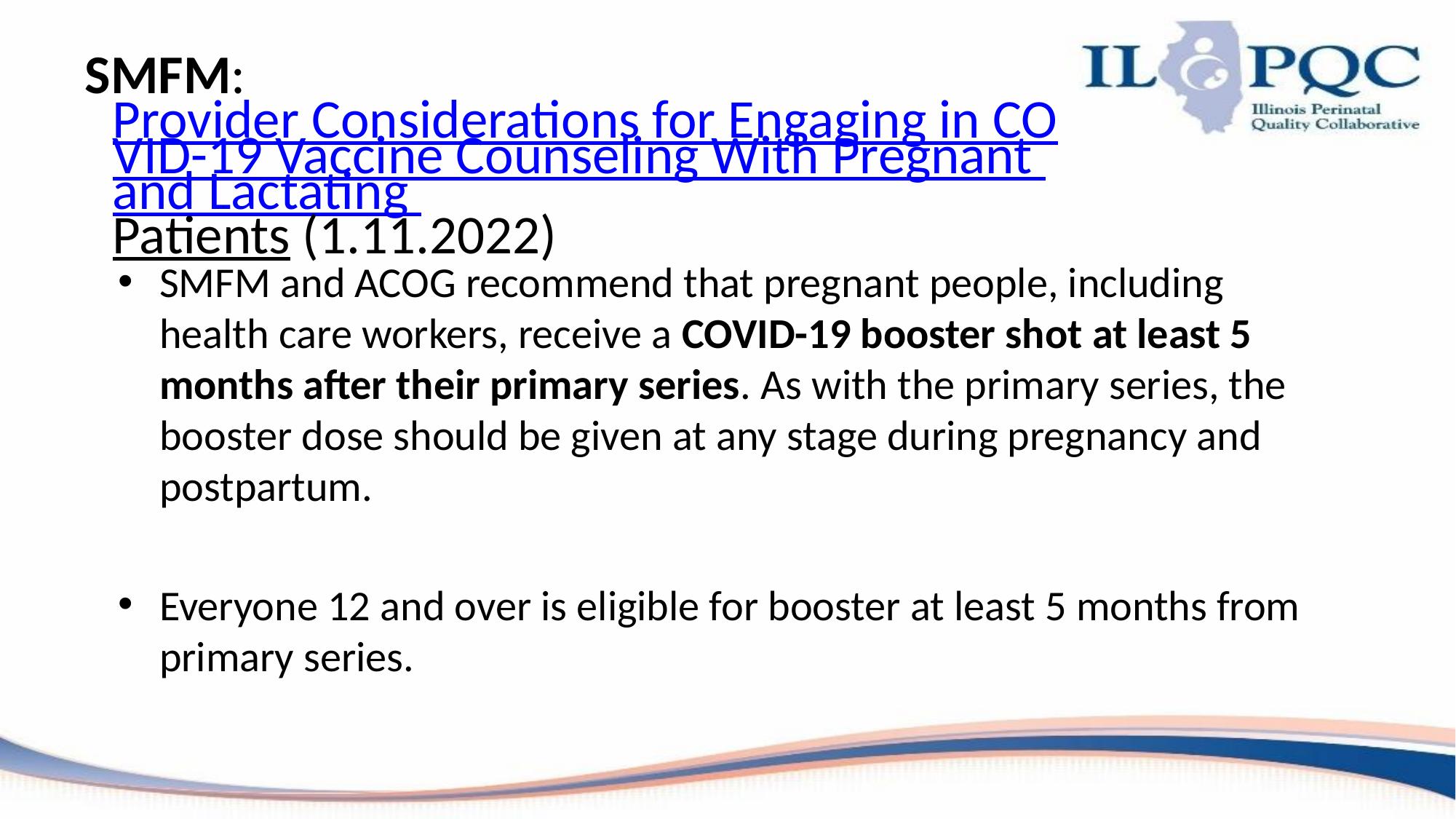

# SMFM: Provider Considerations for Engaging in COVID-19 Vaccine Counseling With Pregnant and Lactating Patients (1.11.2022)
SMFM and ACOG recommend that pregnant people, including health care workers, receive a COVID-19 booster shot at least 5 months after their primary series. As with the primary series, the booster dose should be given at any stage during pregnancy and postpartum.

Everyone 12 and over is eligible for booster at least 5 months from primary series.